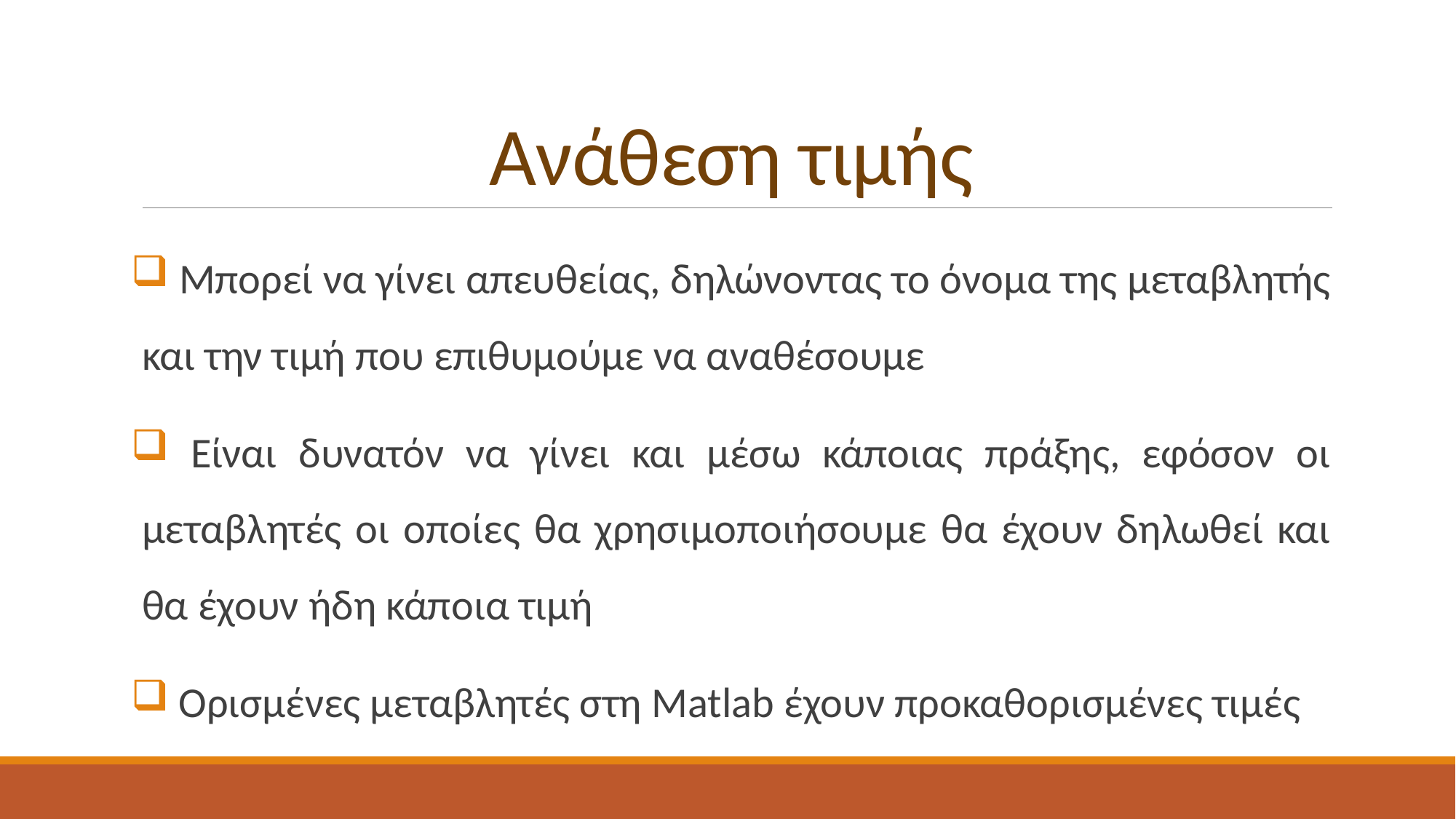

# Ανάθεση τιμής
 Μπορεί να γίνει απευθείας, δηλώνοντας το όνομα της μεταβλητής και την τιμή που επιθυμούμε να αναθέσουμε
 Είναι δυνατόν να γίνει και μέσω κάποιας πράξης, εφόσον οι μεταβλητές οι οποίες θα χρησιμοποιήσουμε θα έχουν δηλωθεί και θα έχουν ήδη κάποια τιμή
 Ορισμένες μεταβλητές στη Matlab έχουν προκαθορισμένες τιμές